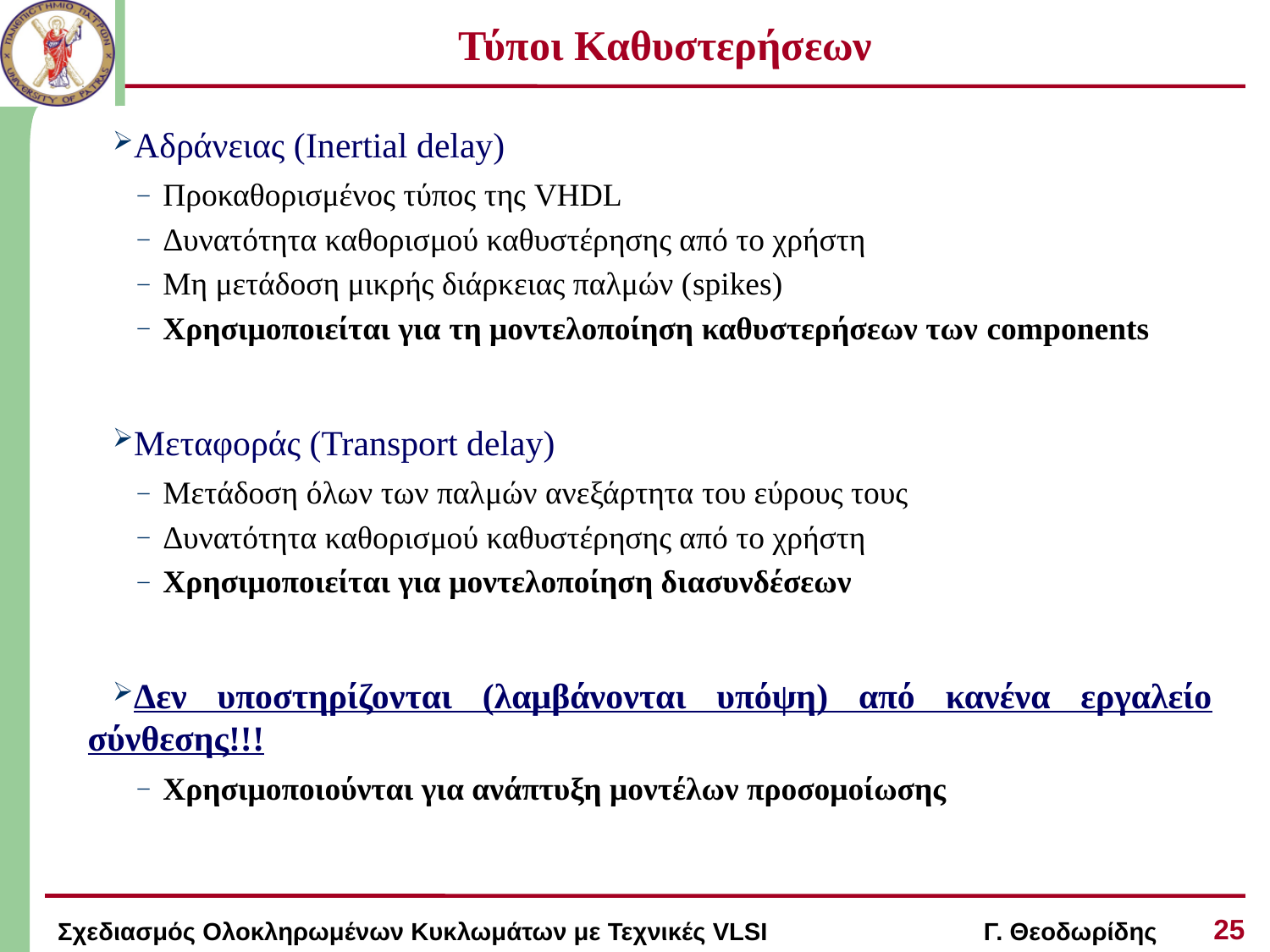

# Τύποι Καθυστερήσεων
Αδράνειας (Inertial delay)
Προκαθορισμένος τύπος της VHDL
Δυνατότητα καθορισμού καθυστέρησης από το χρήστη
Μη μετάδοση μικρής διάρκειας παλμών (spikes)
Χρησιμοποιείται για τη μοντελοποίηση καθυστερήσεων των components

Μεταφοράς (Transport delay)
Μετάδοση όλων των παλμών ανεξάρτητα του εύρους τους
Δυνατότητα καθορισμού καθυστέρησης από το χρήστη
Χρησιμοποιείται για μοντελοποίηση διασυνδέσεων

Δεν υποστηρίζονται (λαμβάνονται υπόψη) από κανένα εργαλείο σύνθεσης!!!
Χρησιμοποιούνται για ανάπτυξη μοντέλων προσομοίωσης
25
Σχεδιασμός Ολοκληρωμένων Κυκλωμάτων με Τεχνικές VLSI                               Γ. Θεοδωρίδης